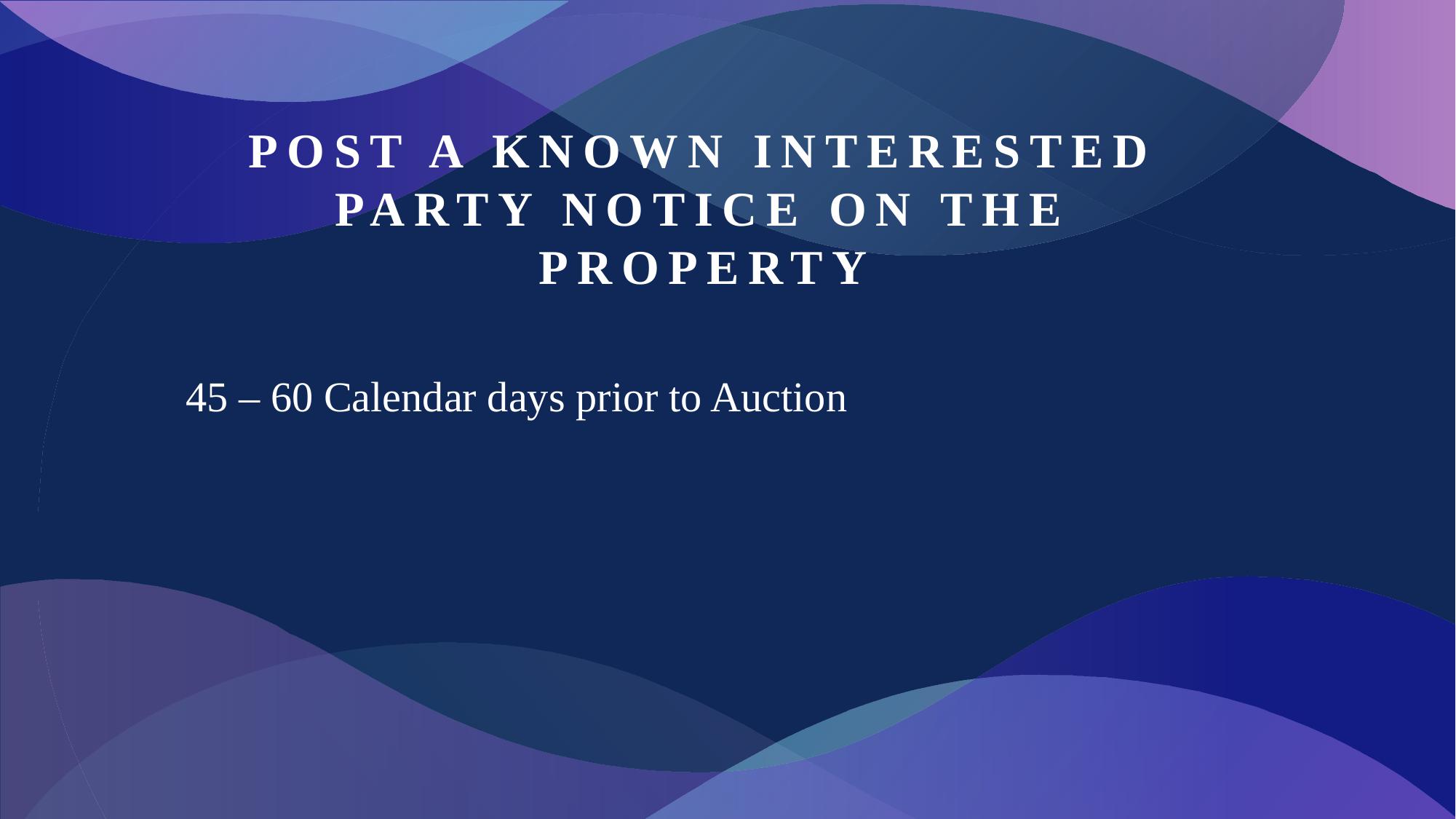

# Post a Known interested Party Notice on the Property
45 – 60 Calendar days prior to Auction